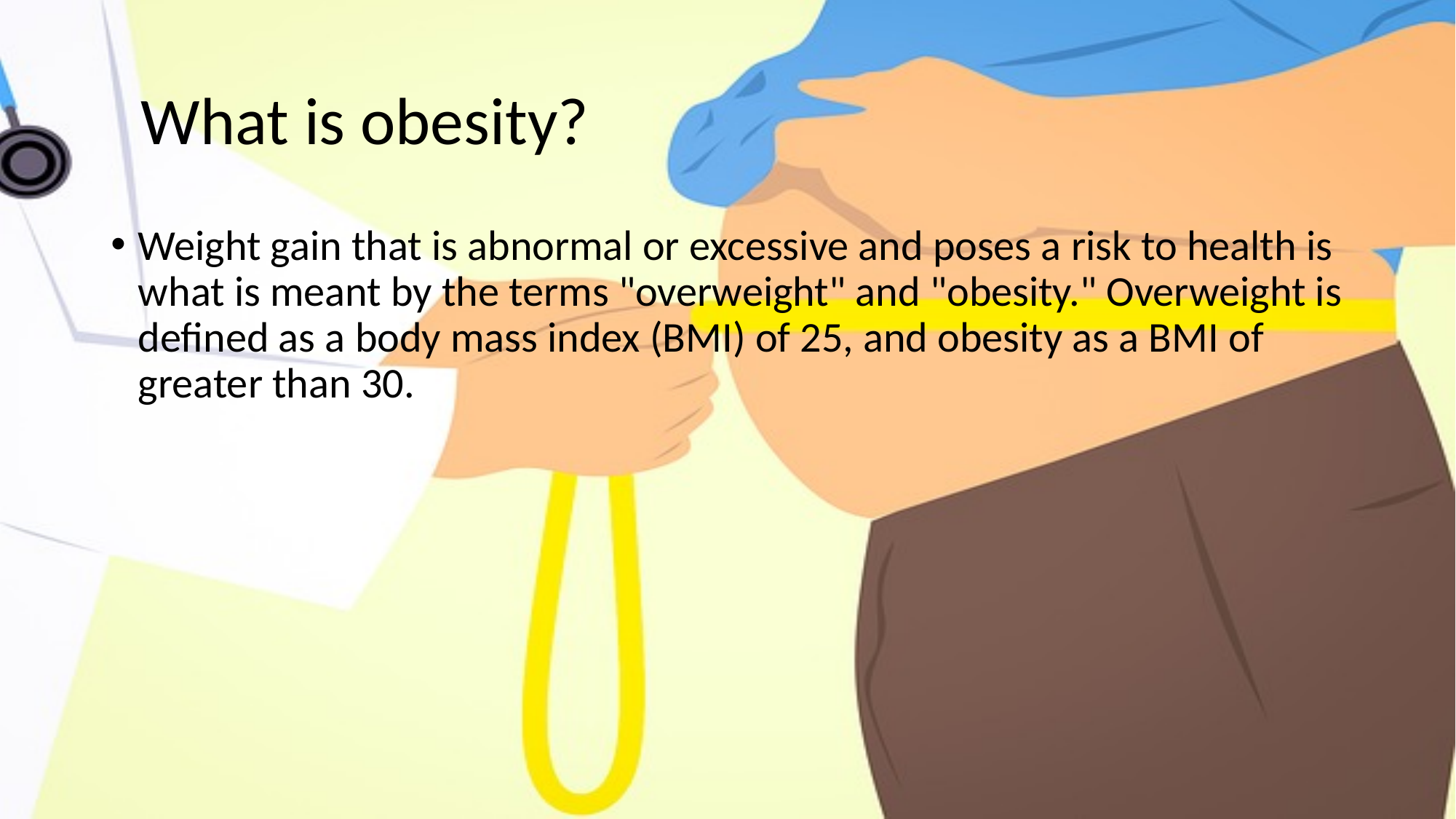

# What is obesity?
Weight gain that is abnormal or excessive and poses a risk to health is what is meant by the terms "overweight" and "obesity." Overweight is defined as a body mass index (BMI) of 25, and obesity as a BMI of greater than 30.